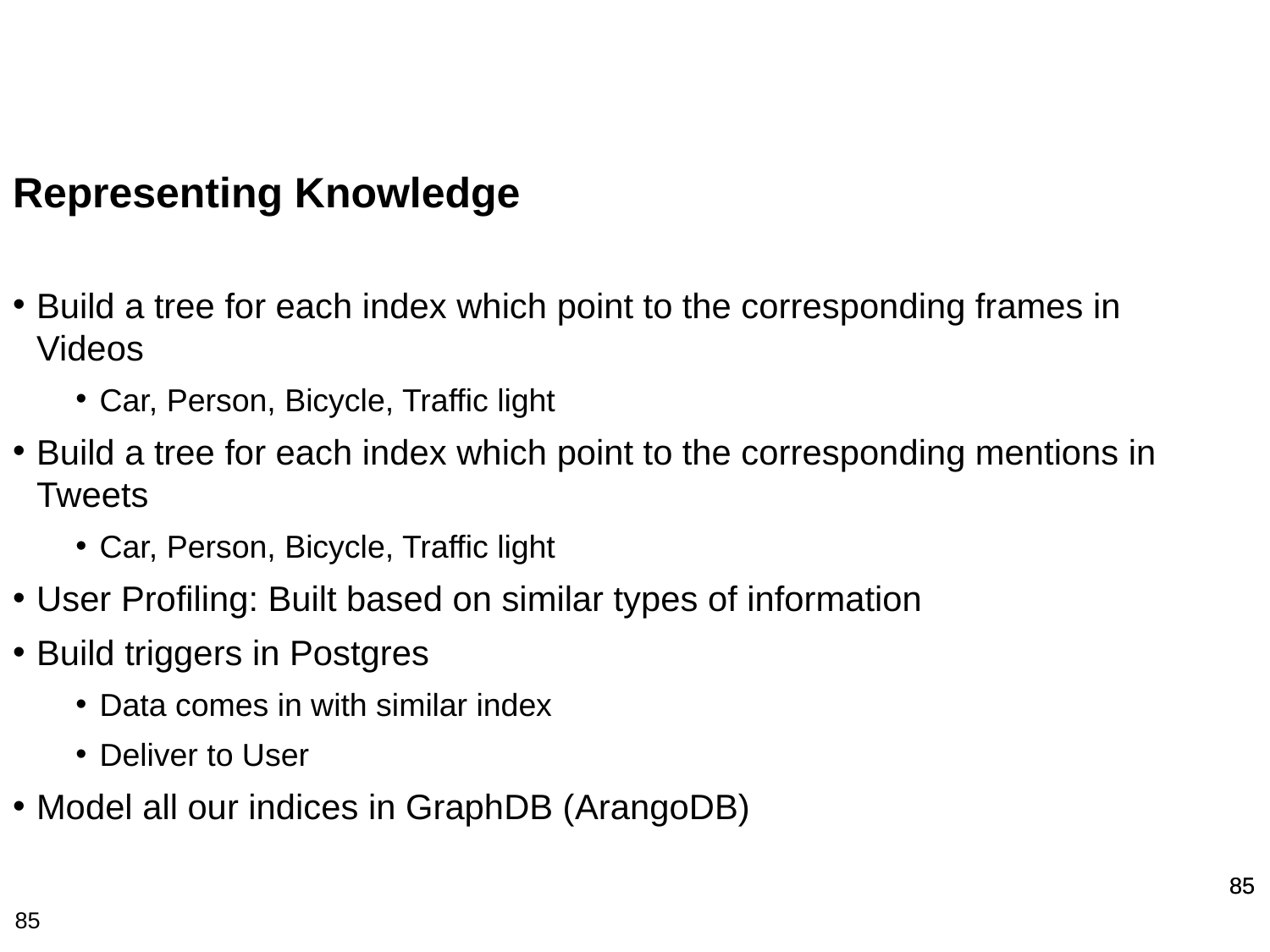

Representing Knowledge
Build a tree for each index which point to the corresponding frames in Videos
Car, Person, Bicycle, Traffic light
Build a tree for each index which point to the corresponding mentions in Tweets
Car, Person, Bicycle, Traffic light
User Profiling: Built based on similar types of information
Build triggers in Postgres
Data comes in with similar index
Deliver to User
Model all our indices in GraphDB (ArangoDB)
85
85
85